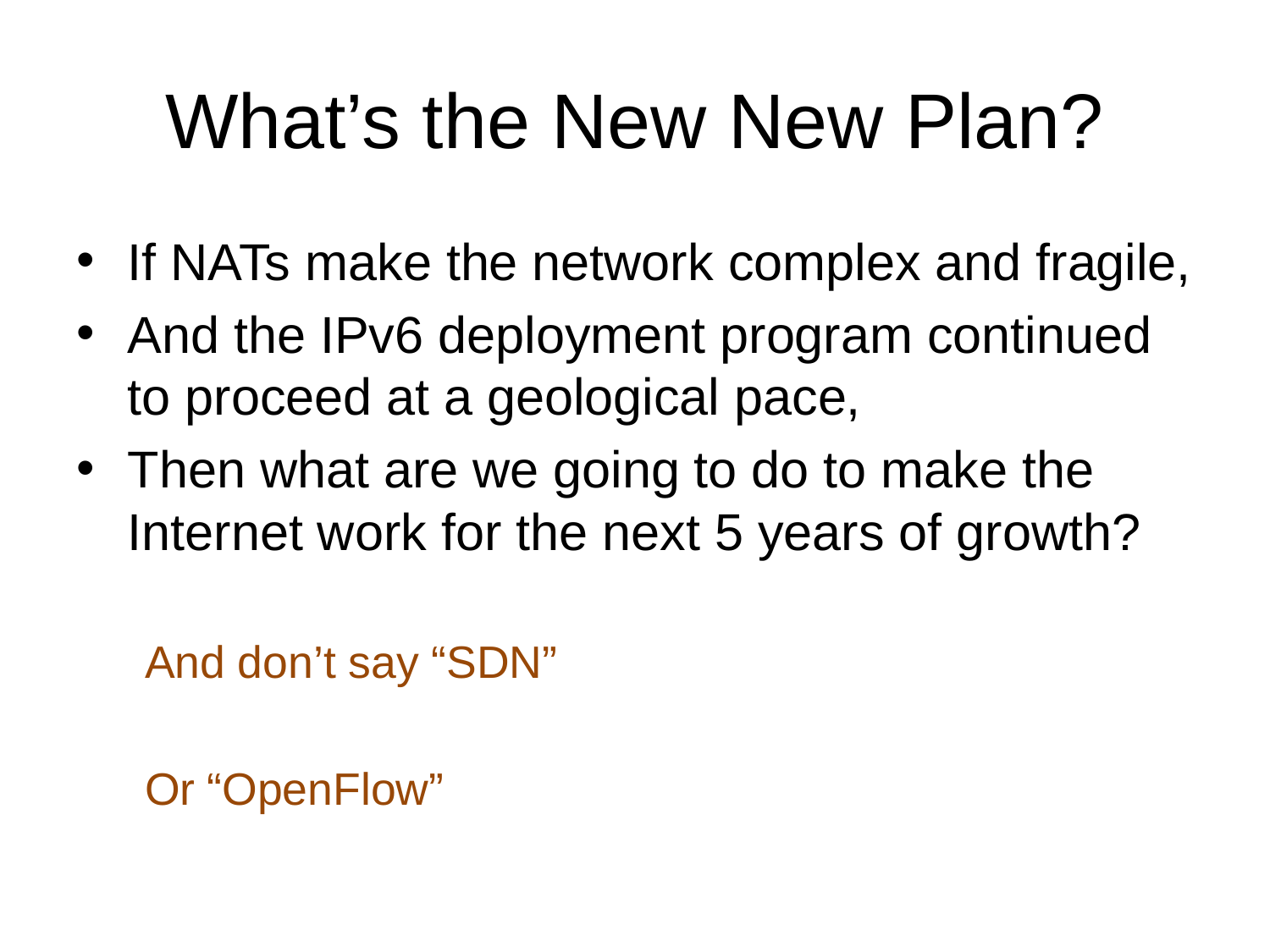

# What’s the New New Plan?
If NATs make the network complex and fragile,
And the IPv6 deployment program continued to proceed at a geological pace,
Then what are we going to do to make the Internet work for the next 5 years of growth?

And don’t say “SDN”

Or “OpenFlow”